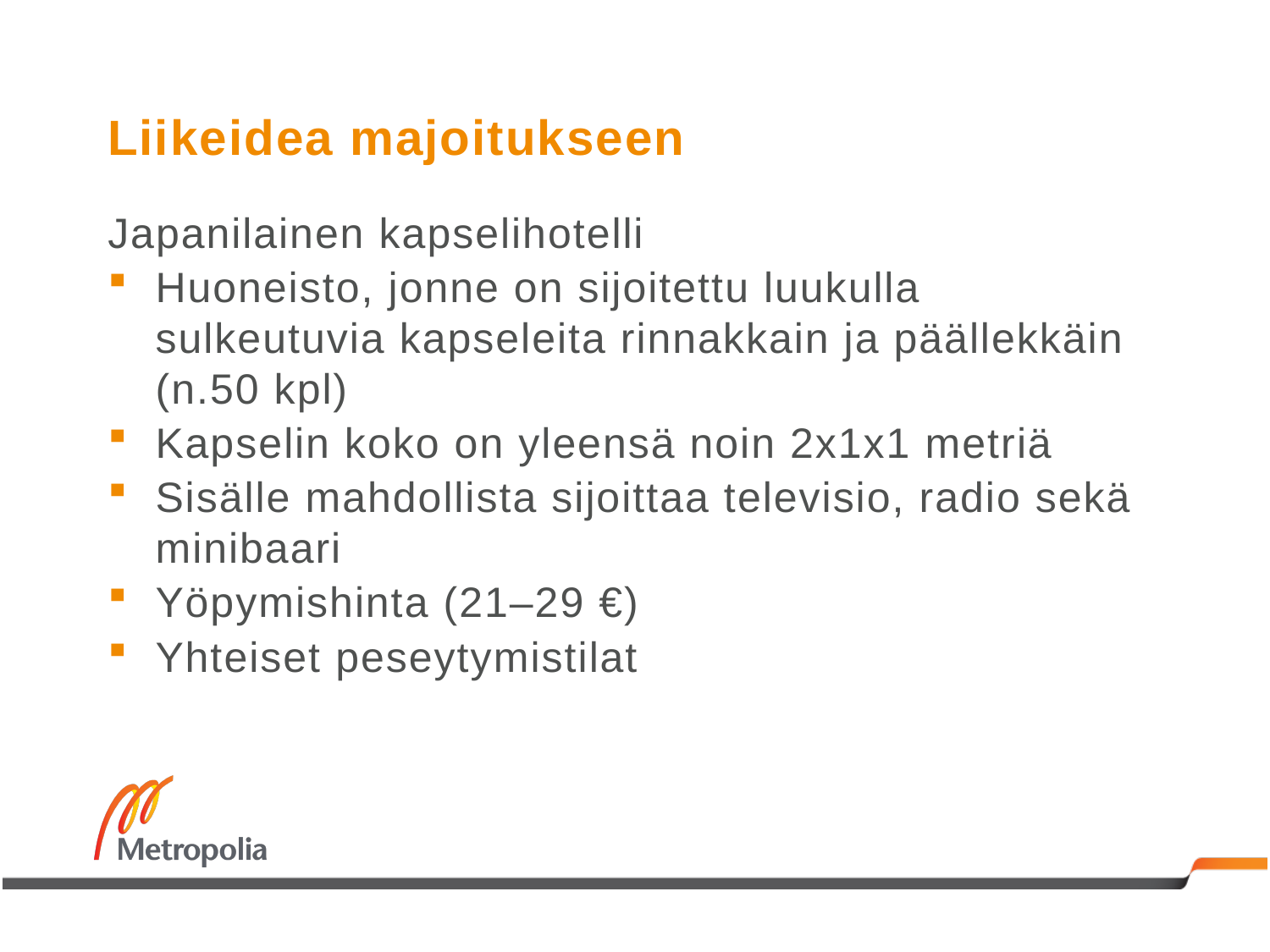

# Liikeidea majoitukseen
Japanilainen kapselihotelli
Huoneisto, jonne on sijoitettu luukulla sulkeutuvia kapseleita rinnakkain ja päällekkäin (n.50 kpl)
Kapselin koko on yleensä noin 2x1x1 metriä
Sisälle mahdollista sijoittaa televisio, radio sekä minibaari
Yöpymishinta (21–29 €)
Yhteiset peseytymistilat